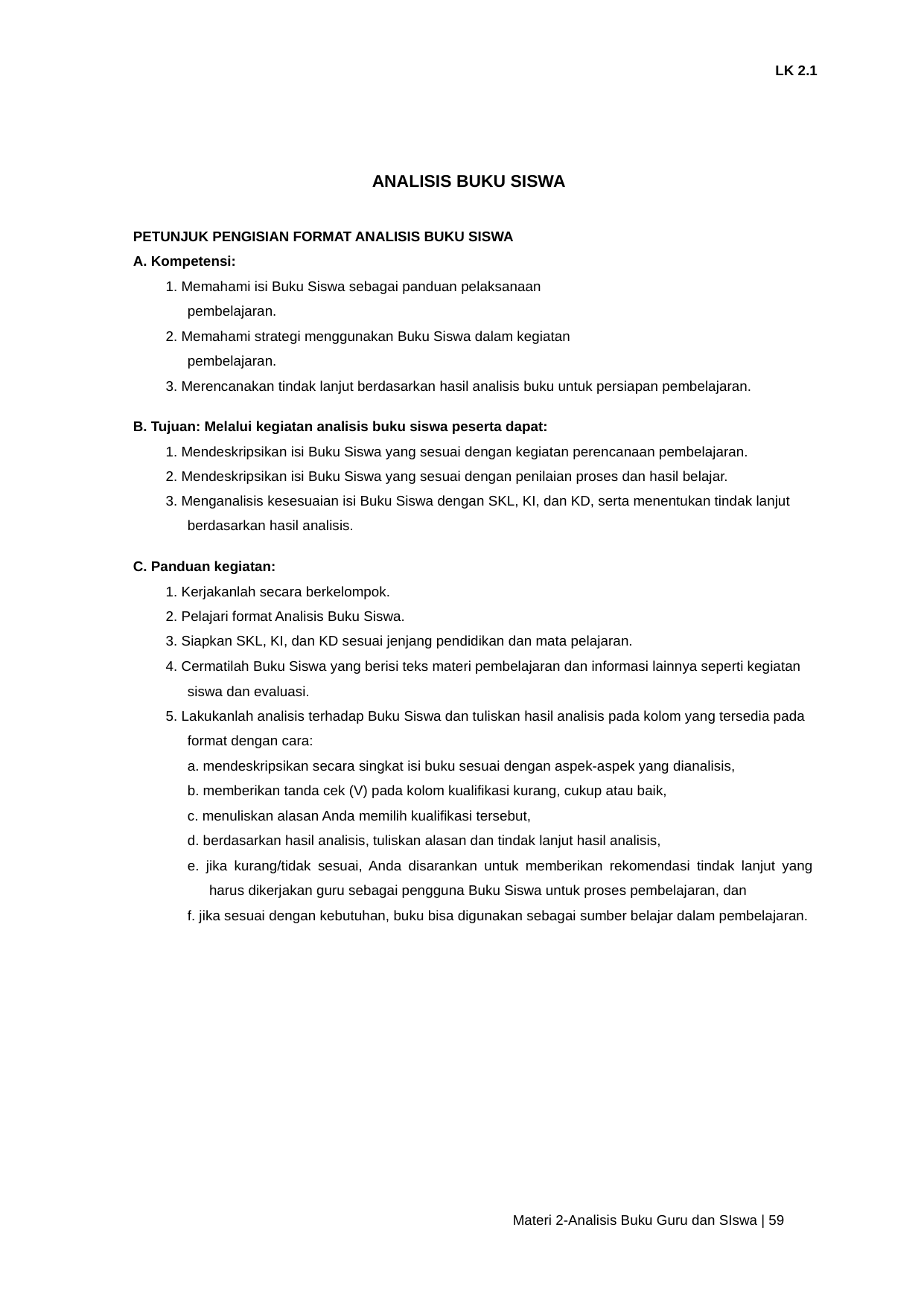

LK 2.1
ANALISIS BUKU SISWA PETUNJUK PENGISIAN FORMAT ANALISIS BUKU SISWA
A. Kompetensi:
1. Memahami isi Buku Siswa sebagai panduan pelaksanaan pembelajaran.
2. Memahami strategi menggunakan Buku Siswa dalam kegiatan pembelajaran.
3. Merencanakan tindak lanjut berdasarkan hasil analisis buku untuk persiapan pembelajaran.
B. Tujuan: Melalui kegiatan analisis buku siswa peserta dapat:
1. Mendeskripsikan isi Buku Siswa yang sesuai dengan kegiatan perencanaan pembelajaran.
2. Mendeskripsikan isi Buku Siswa yang sesuai dengan penilaian proses dan hasil belajar.
3. Menganalisis kesesuaian isi Buku Siswa dengan SKL, KI, dan KD, serta menentukan tindak lanjut berdasarkan hasil analisis.
C. Panduan kegiatan:
1. Kerjakanlah secara berkelompok.
2. Pelajari format Analisis Buku Siswa.
3. Siapkan SKL, KI, dan KD sesuai jenjang pendidikan dan mata pelajaran.
4. Cermatilah Buku Siswa yang berisi teks materi pembelajaran dan informasi lainnya seperti kegiatan siswa dan evaluasi.
5. Lakukanlah analisis terhadap Buku Siswa dan tuliskan hasil analisis pada kolom yang tersedia pada format dengan cara:
a. mendeskripsikan secara singkat isi buku sesuai dengan aspek-aspek yang dianalisis,
b. memberikan tanda cek (V) pada kolom kualifikasi kurang, cukup atau baik,
c. menuliskan alasan Anda memilih kualifikasi tersebut,
d. berdasarkan hasil analisis, tuliskan alasan dan tindak lanjut hasil analisis,
e. jika kurang/tidak sesuai, Anda disarankan untuk memberikan rekomendasi tindak lanjut yang harus dikerjakan guru sebagai pengguna Buku Siswa untuk proses pembelajaran, dan
f. jika sesuai dengan kebutuhan, buku bisa digunakan sebagai sumber belajar dalam pembelajaran.
Materi 2-Analisis Buku Guru dan SIswa | 59